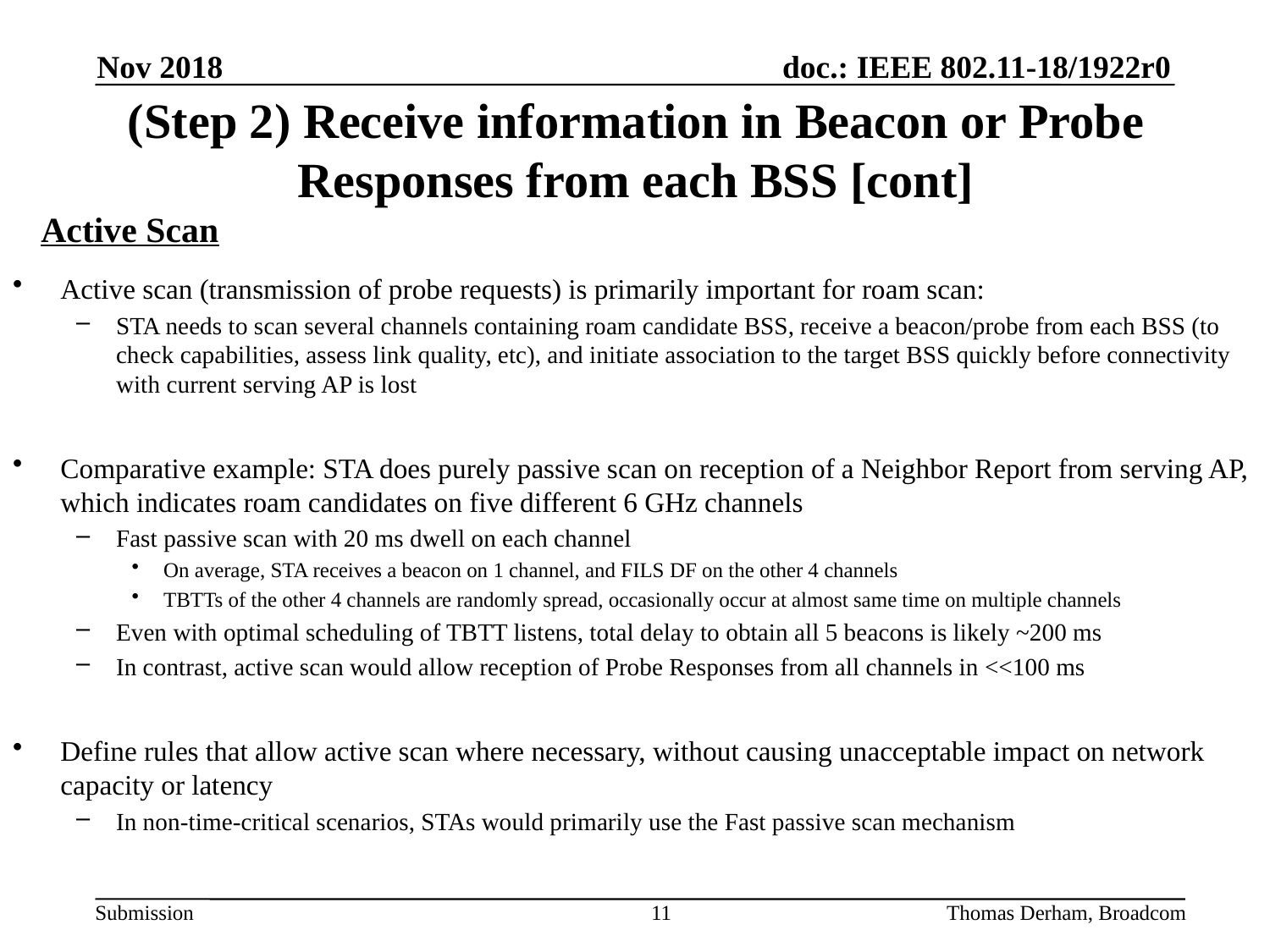

Nov 2018
# (Step 2) Receive information in Beacon or Probe Responses from each BSS [cont]
Active Scan
Active scan (transmission of probe requests) is primarily important for roam scan:
STA needs to scan several channels containing roam candidate BSS, receive a beacon/probe from each BSS (to check capabilities, assess link quality, etc), and initiate association to the target BSS quickly before connectivity with current serving AP is lost

Comparative example: STA does purely passive scan on reception of a Neighbor Report from serving AP, which indicates roam candidates on five different 6 GHz channels
Fast passive scan with 20 ms dwell on each channel
On average, STA receives a beacon on 1 channel, and FILS DF on the other 4 channels
TBTTs of the other 4 channels are randomly spread, occasionally occur at almost same time on multiple channels
Even with optimal scheduling of TBTT listens, total delay to obtain all 5 beacons is likely ~200 ms
In contrast, active scan would allow reception of Probe Responses from all channels in <<100 ms

Define rules that allow active scan where necessary, without causing unacceptable impact on network capacity or latency
In non-time-critical scenarios, STAs would primarily use the Fast passive scan mechanism

Thomas Derham, Broadcom
11